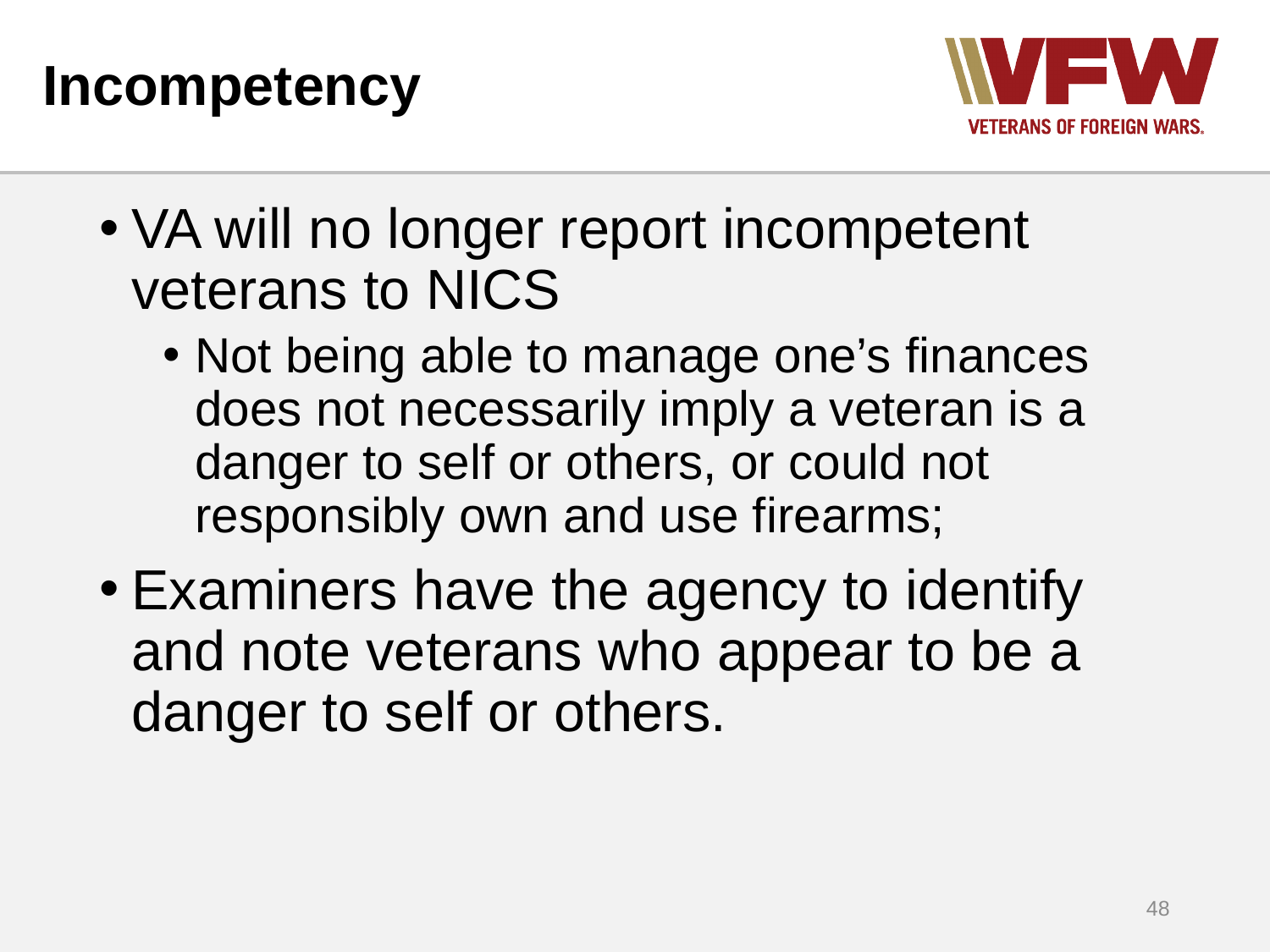

# Incompetency
VA will no longer report incompetent veterans to NICS
Not being able to manage one’s finances does not necessarily imply a veteran is a danger to self or others, or could not responsibly own and use firearms;
Examiners have the agency to identify and note veterans who appear to be a danger to self or others.
48